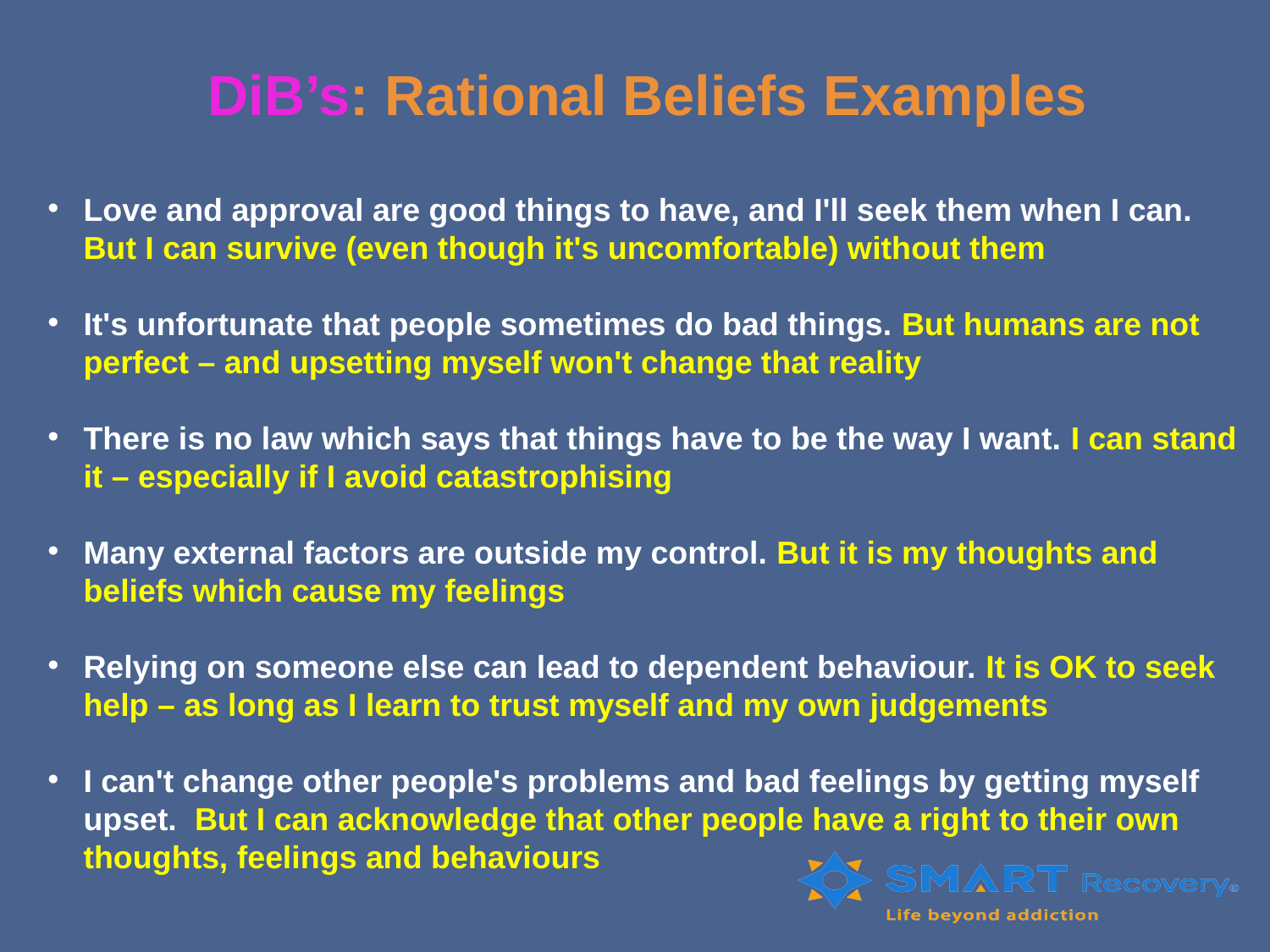

# DiB’s: Rational Beliefs Examples
Love and approval are good things to have, and I'll seek them when I can. But I can survive (even though it's uncomfortable) without them

It's unfortunate that people sometimes do bad things. But humans are not perfect – and upsetting myself won't change that reality

There is no law which says that things have to be the way I want. I can stand it – especially if I avoid catastrophising

Many external factors are outside my control. But it is my thoughts and beliefs which cause my feelings

Relying on someone else can lead to dependent behaviour. It is OK to seek help – as long as I learn to trust myself and my own judgements

I can't change other people's problems and bad feelings by getting myself upset.  But I can acknowledge that other people have a right to their own thoughts, feelings and behaviours